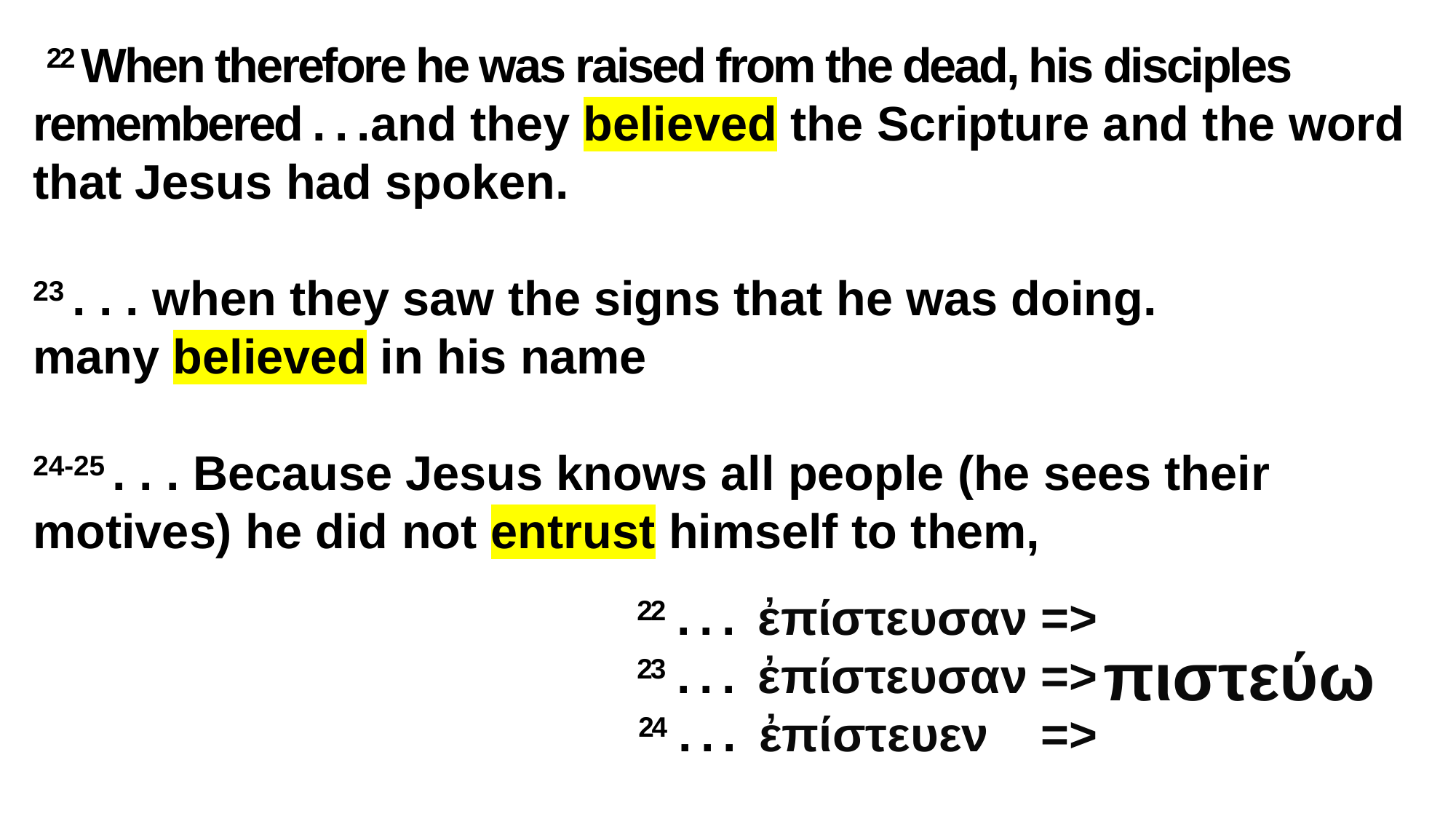

22 When therefore he was raised from the dead, his disciples remembered . . .and they believed the Scripture and the word that Jesus had spoken.

23 . . . when they saw the signs that he was doing.
many believed in his name

24-25 . . . Because Jesus knows all people (he sees their motives) he did not entrust himself to them,
22 . . .  ἐπίστευσαν =>
23 . . .  ἐπίστευσαν =>
24 . . .  ἐπίστευεν    =>
πιστεύω